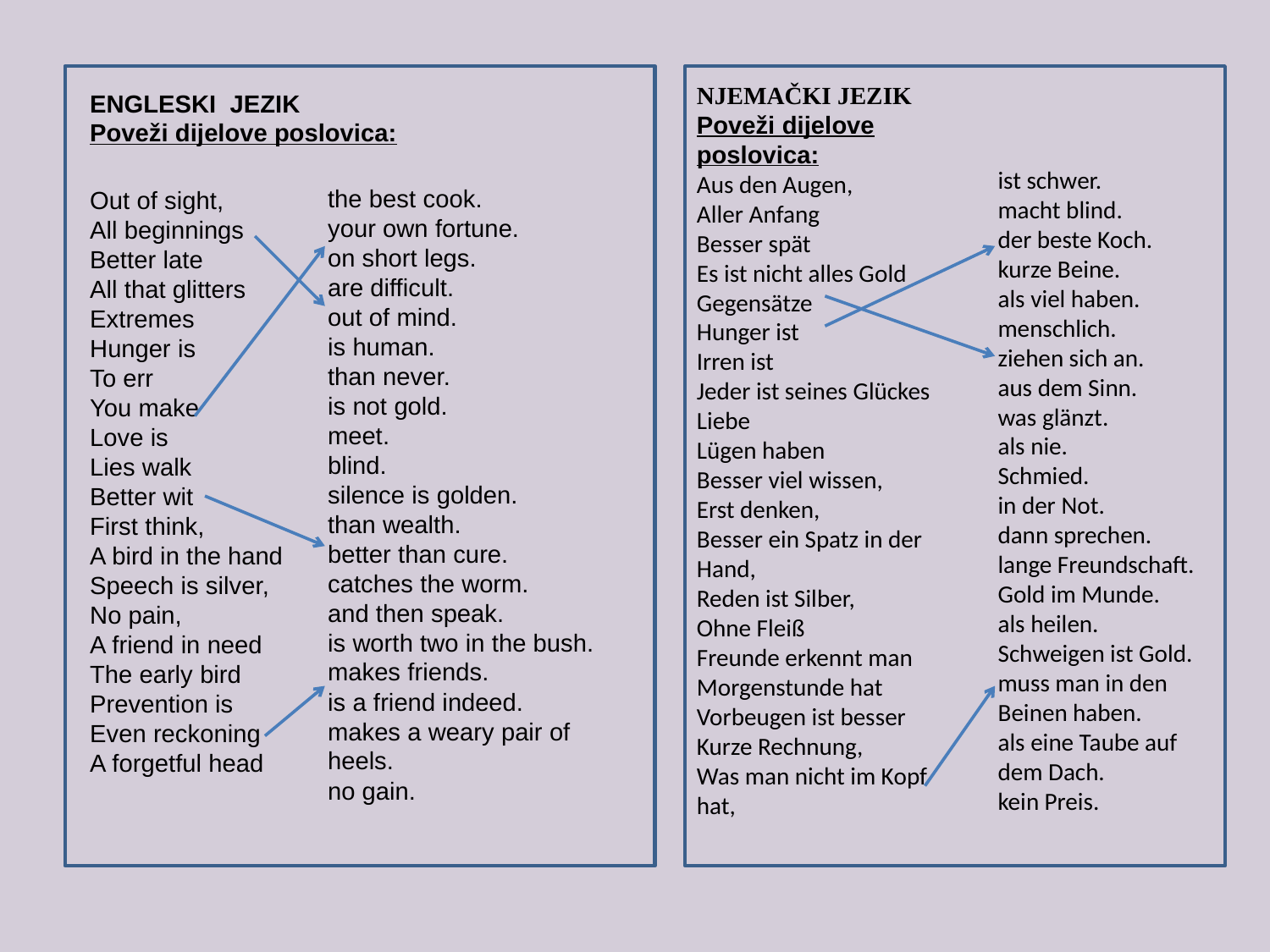

ENGLESKI  JEZIK
Poveži dijelove poslovica:

Out of sight,
All beginnings
Better late
All that glitters
Extremes
Hunger is
To err
You make
Love is
Lies walk
Better wit
First think,
A bird in the hand
Speech is silver,
No pain,
A friend in need
The early bird
Prevention is
Even reckoning
A forgetful head

NJEMAČKI JEZIK
Poveži dijelove poslovica:
Aus den Augen,
Aller Anfang
Besser spät
Es ist nicht alles Gold
Gegensätze
Hunger ist
Irren ist
Jeder ist seines Glückes
Liebe
Lügen haben
Besser viel wissen,
Erst denken,
Besser ein Spatz in der Hand,
Reden ist Silber,
Ohne Fleiß
Freunde erkennt man
Morgenstunde hat
Vorbeugen ist besser
Kurze Rechnung,
Was man nicht im Kopf hat,

ist schwer.
macht blind.
der beste Koch.
kurze Beine.
als viel haben.
menschlich.
ziehen sich an.
aus dem Sinn.
was glänzt.
als nie.
Schmied.
in der Not.
dann sprechen.
lange Freundschaft.
Gold im Munde.
als heilen.
Schweigen ist Gold.
muss man in den Beinen haben.
als eine Taube auf dem Dach.
kein Preis.
the best cook.
your own fortune.
on short legs.
are difficult.
out of mind.
is human.
than never.
is not gold.
meet.
blind.
silence is golden.
than wealth.
better than cure.
catches the worm.
and then speak.
is worth two in the bush.
makes friends.
is a friend indeed.
makes a weary pair of heels.
no gain.